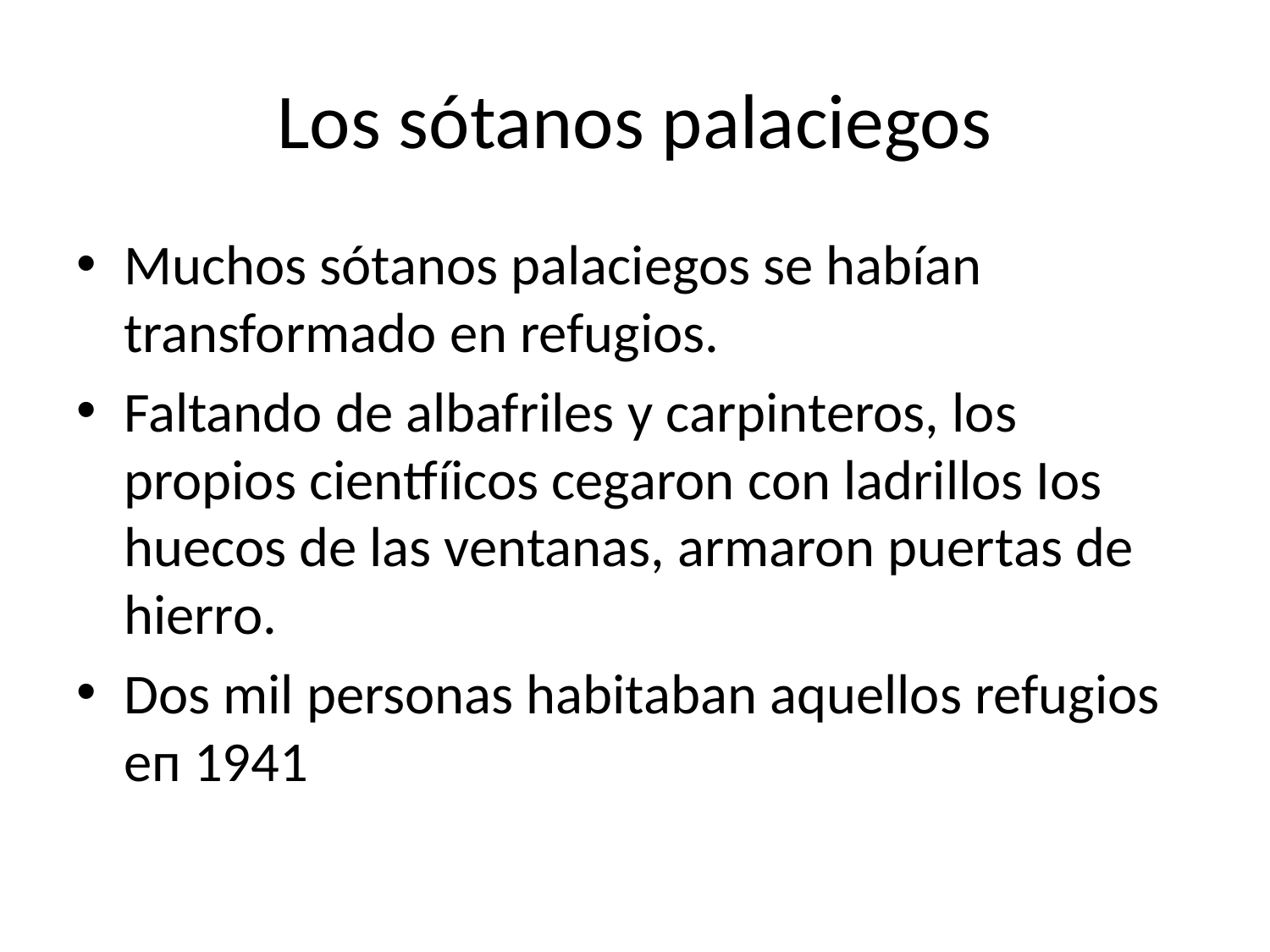

# Los sótanos palaciegos
Muchos sótanos palaciegos se habían transformado еn refugios.
Faltando de albafriles у carpinteros, los propios cientfíicos cegaron соn ladrillos Ios huecos de las ventanas, armaron рuеrtаs de hierro.
Dos mil personas habitaban aquellos refugios еп 1941